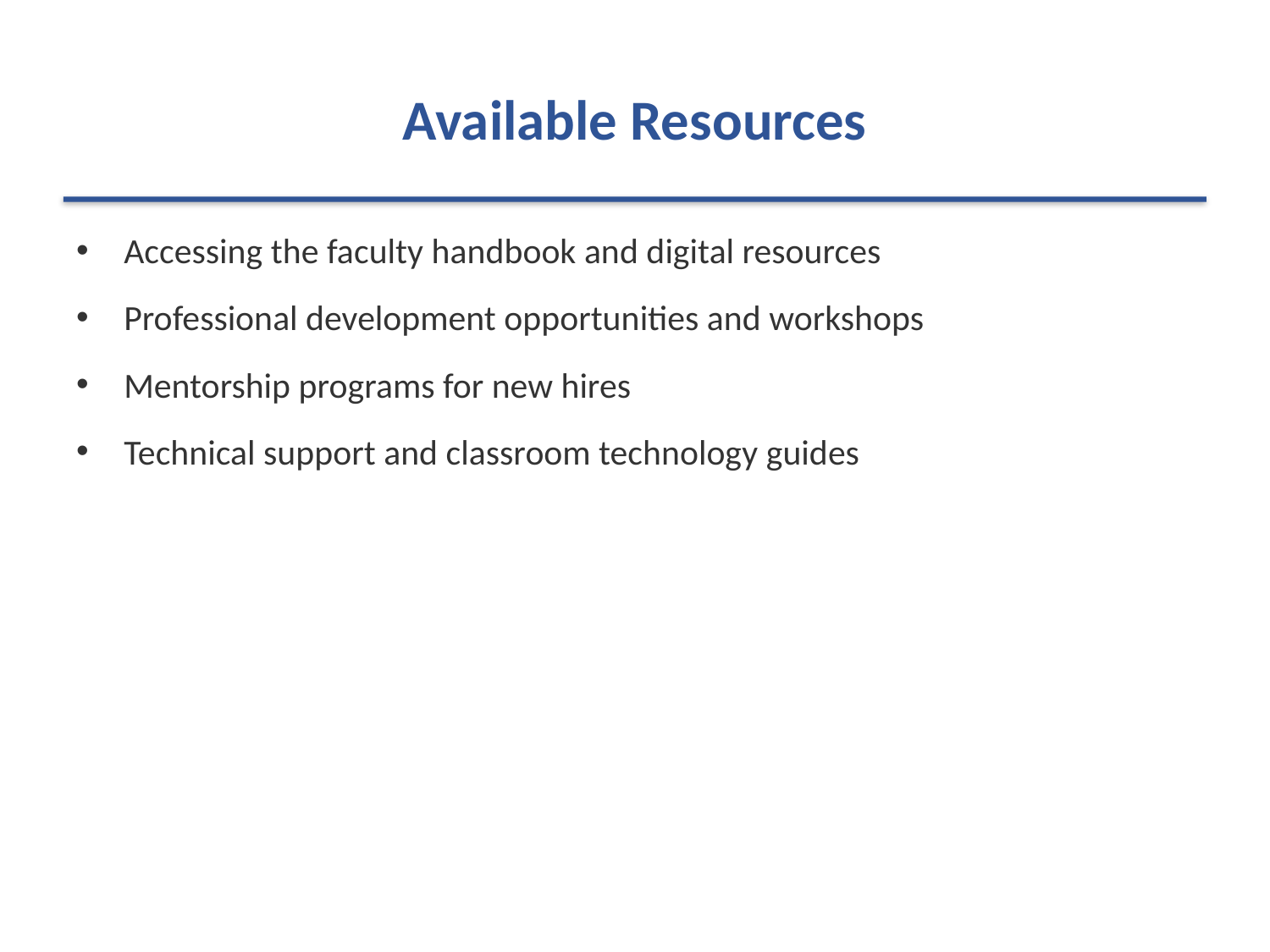

# Available Resources

Accessing the faculty handbook and digital resources
Professional development opportunities and workshops
Mentorship programs for new hires
Technical support and classroom technology guides